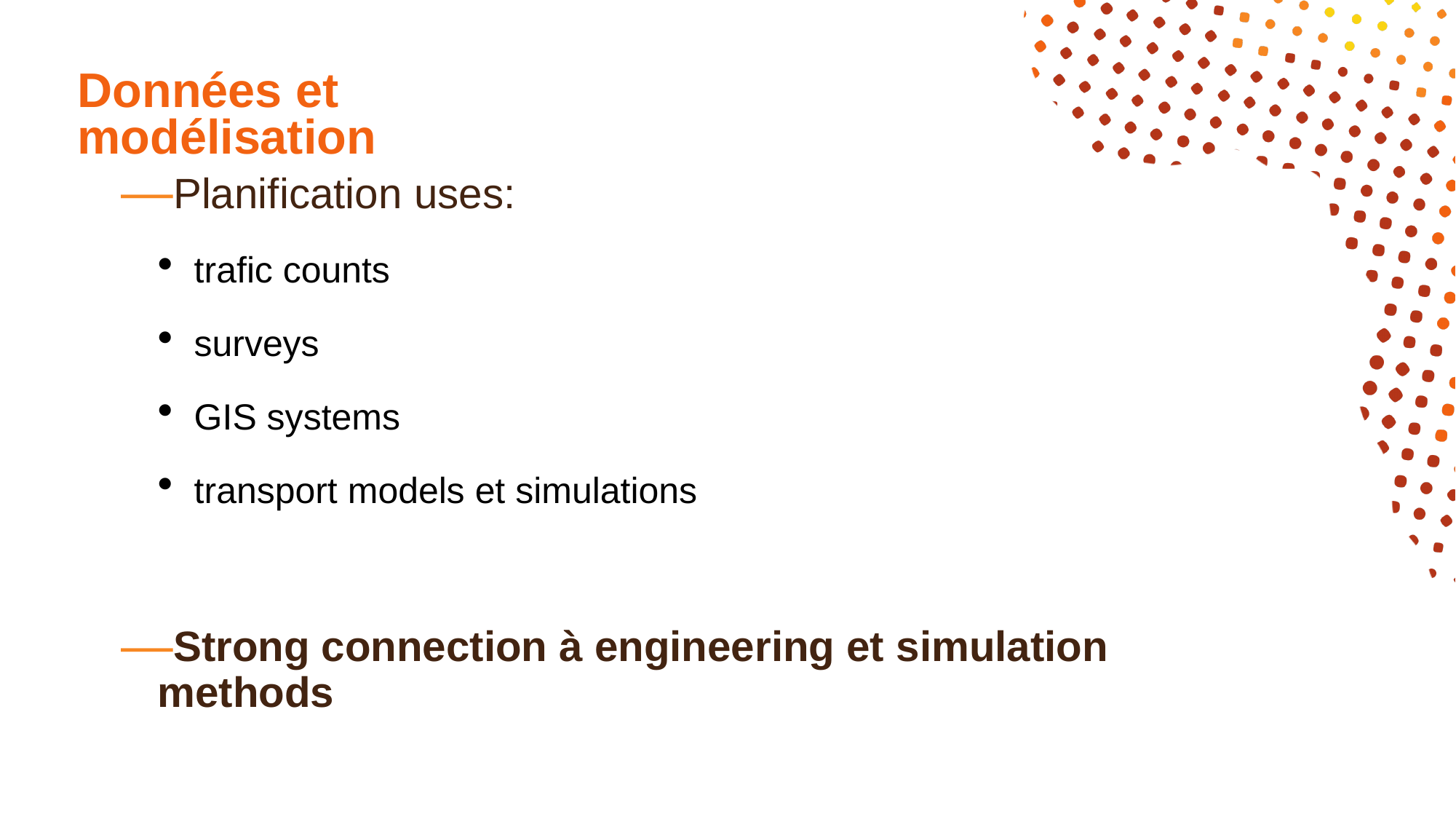

# Données et modélisation
Planification uses:
trafic counts
surveys
GIS systems
transport models et simulations

Strong connection à engineering et simulation methods